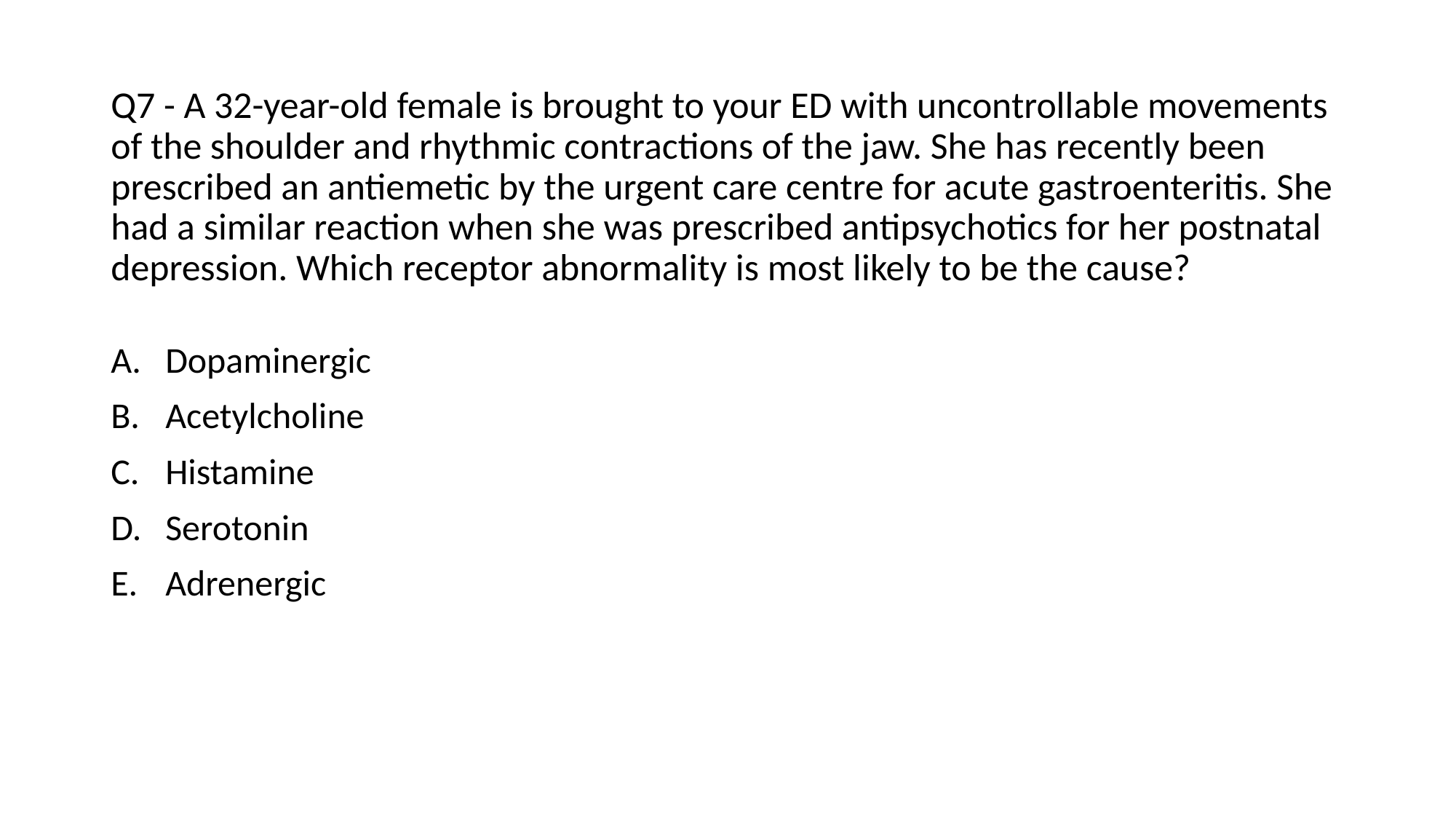

# Q7 - A 32-year-old female is brought to your ED with uncontrollable movements of the shoulder and rhythmic contractions of the jaw. She has recently been prescribed an antiemetic by the urgent care centre for acute gastroenteritis. She had a similar reaction when she was prescribed antipsychotics for her postnatal depression. Which receptor abnormality is most likely to be the cause?
Dopaminergic
Acetylcholine
Histamine
Serotonin
Adrenergic